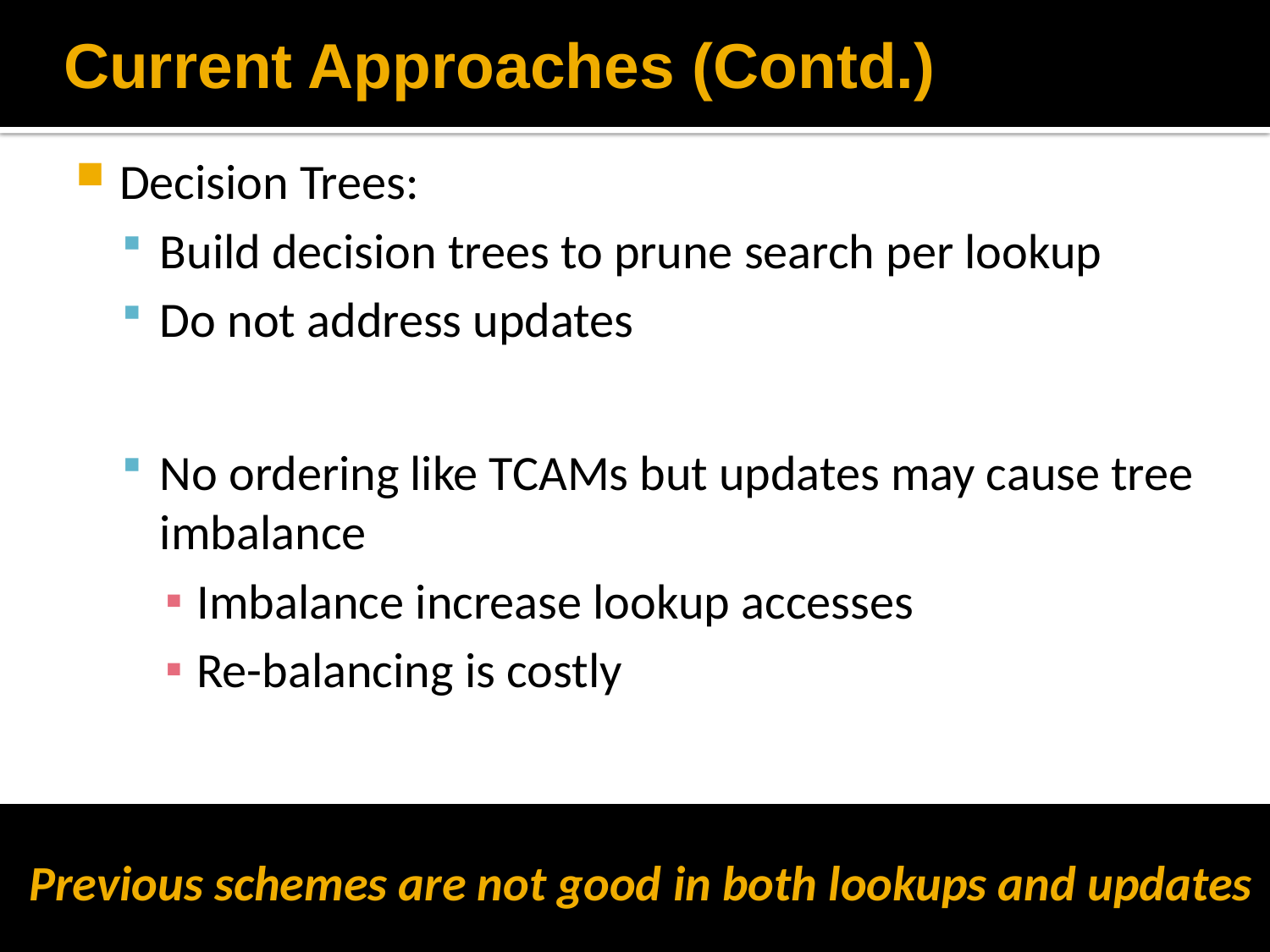

# Current Approaches (Contd.)
Decision Trees:
Build decision trees to prune search per lookup
Do not address updates

No ordering like TCAMs but updates may cause tree imbalance
Imbalance increase lookup accesses
Re-balancing is costly

Previous schemes are not good in both lookups and updates
6